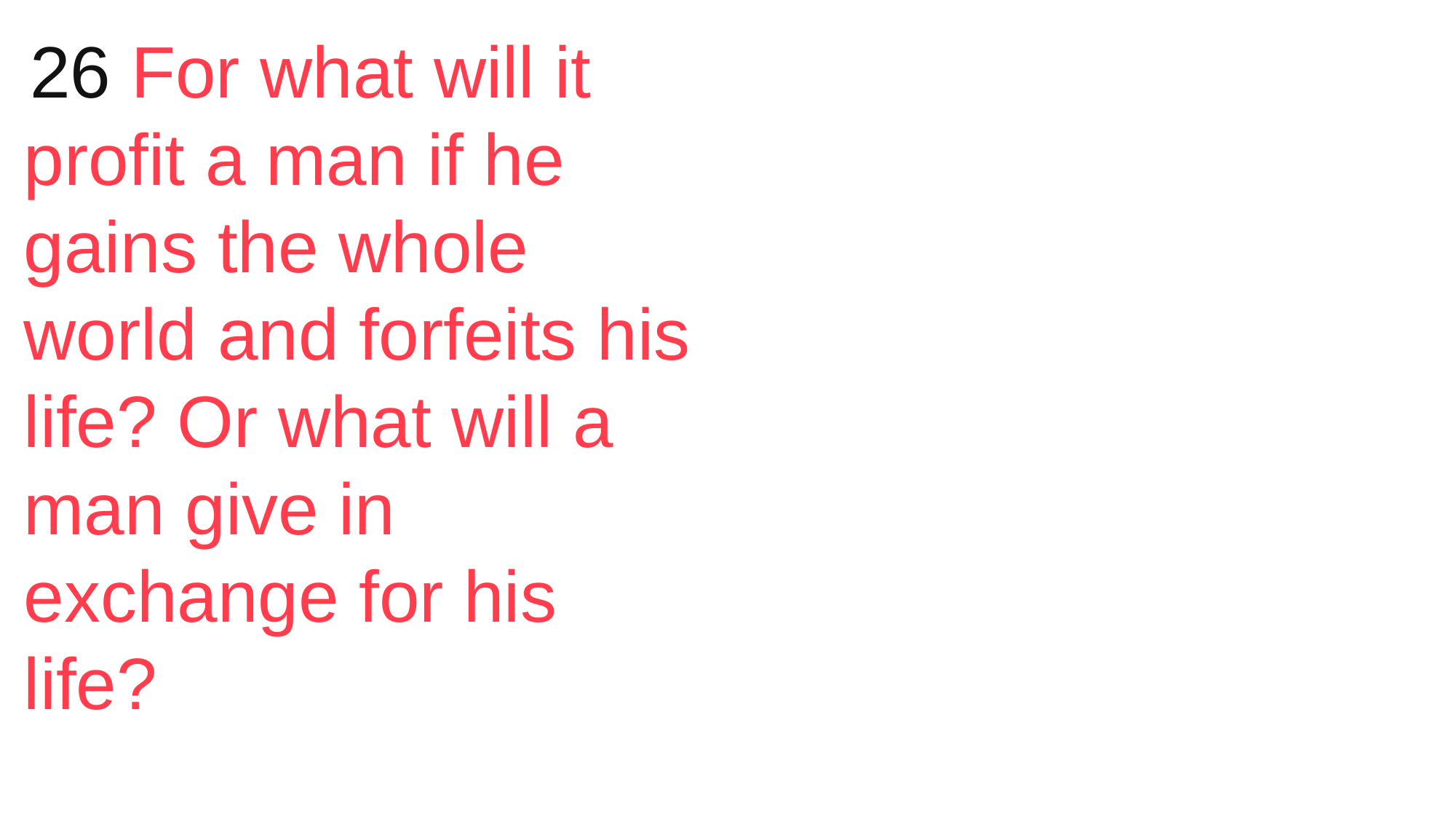

26 For what will it profit a man if he gains the whole world and forfeits his life? Or what will a man give in exchange for his life?